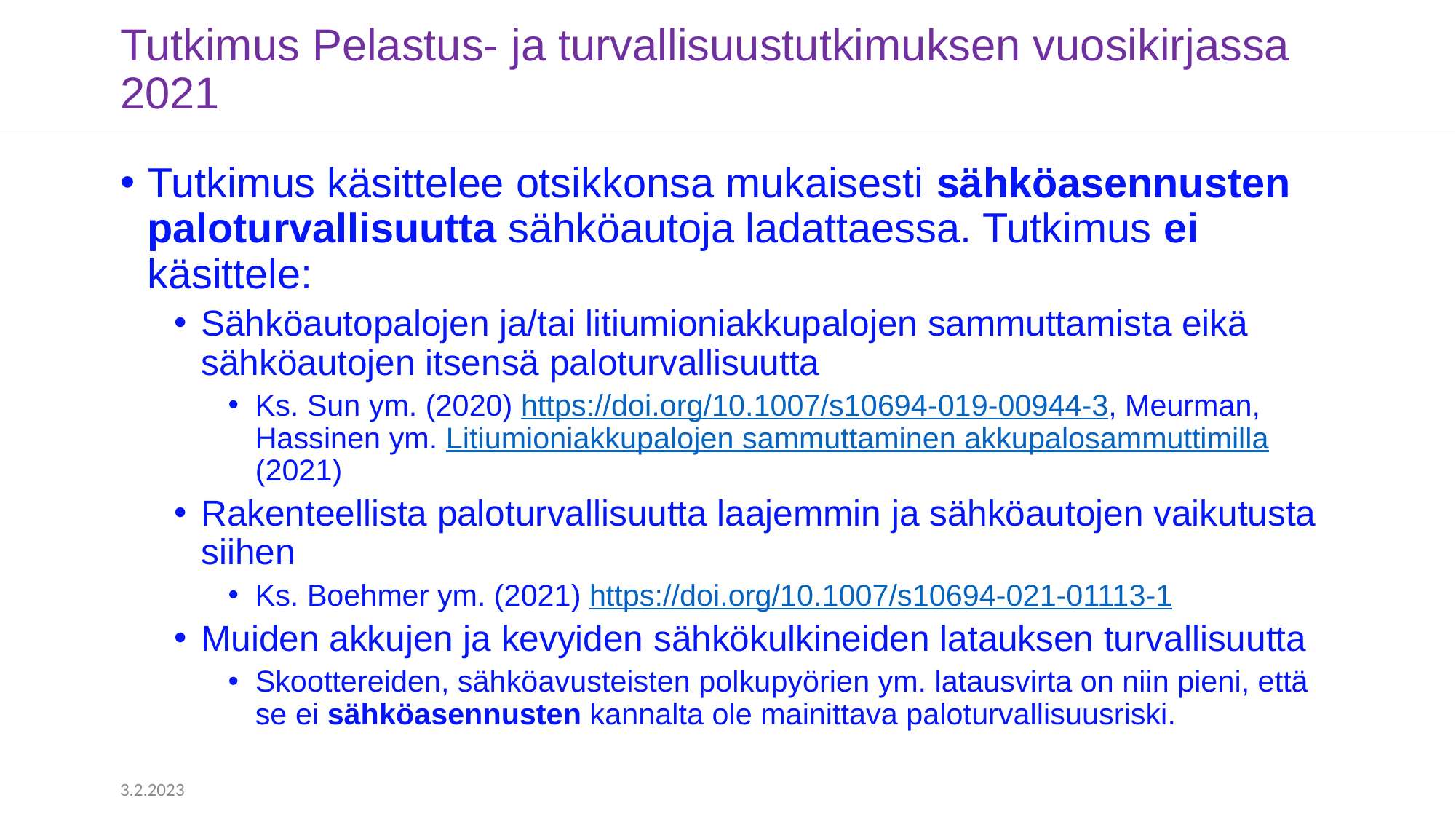

# Tutkimus Pelastus- ja turvallisuustutkimuksen vuosikirjassa 2021
Tutkimus käsittelee otsikkonsa mukaisesti sähköasennusten paloturvallisuutta sähköautoja ladattaessa. Tutkimus ei käsittele:
Sähköautopalojen ja/tai litiumioniakkupalojen sammuttamista eikä sähköautojen itsensä paloturvallisuutta
Ks. Sun ym. (2020) https://doi.org/10.1007/s10694-019-00944-3, Meurman, Hassinen ym. Litiumioniakkupalojen sammuttaminen akkupalosammuttimilla (2021)
Rakenteellista paloturvallisuutta laajemmin ja sähköautojen vaikutusta siihen
Ks. Boehmer ym. (2021) https://doi.org/10.1007/s10694-021-01113-1
Muiden akkujen ja kevyiden sähkökulkineiden latauksen turvallisuutta
Skoottereiden, sähköavusteisten polkupyörien ym. latausvirta on niin pieni, että se ei sähköasennusten kannalta ole mainittava paloturvallisuusriski.

3.2.2023